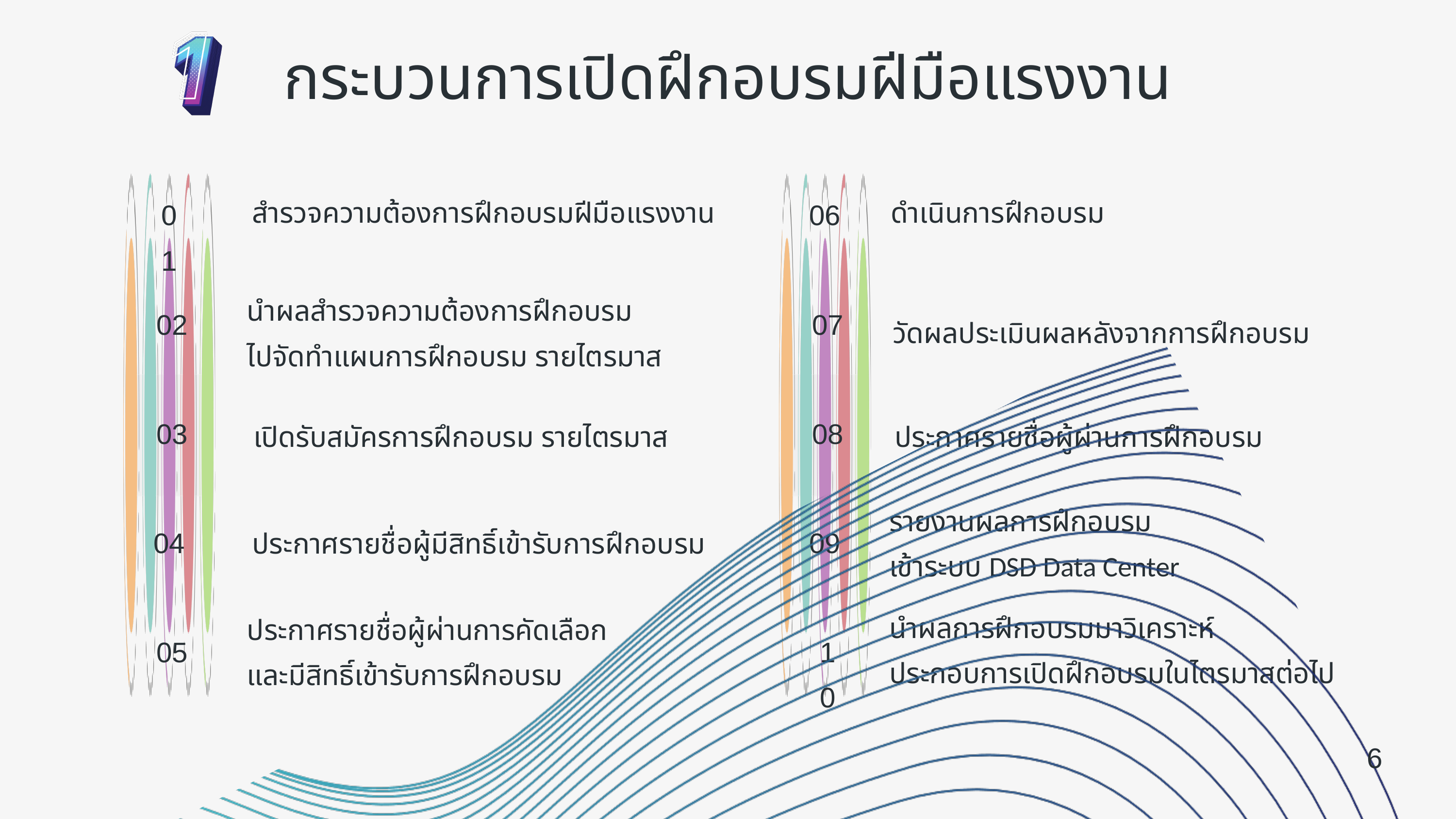

กระบวนการเปิดฝึกอบรมฝีมือแรงงาน
สำรวจความต้องการฝึกอบรมฝีมือแรงงาน
ดำเนินการฝึกอบรม
01
06
นำผลสำรวจความต้องการฝึกอบรม
ไปจัดทำแผนการฝึกอบรม รายไตรมาส
02
07
วัดผลประเมินผลหลังจากการฝึกอบรม

03
08
เปิดรับสมัครการฝึกอบรม รายไตรมาส
ประกาศรายชื่อผู้ผ่านการฝึกอบรม
รายงานผลการฝึกอบรม
เข้าระบบ DSD Data Center
04
09
ประกาศรายชื่อผู้มีสิทธิ์เข้ารับการฝึกอบรม

นำผลการฝึกอบรมมาวิเคราะห์
ประกอบการเปิดฝึกอบรมในไตรมาสต่อไป
ประกาศรายชื่อผู้ผ่านการคัดเลือก
และมีสิทธิ์เข้ารับการฝึกอบรม
05
10
6